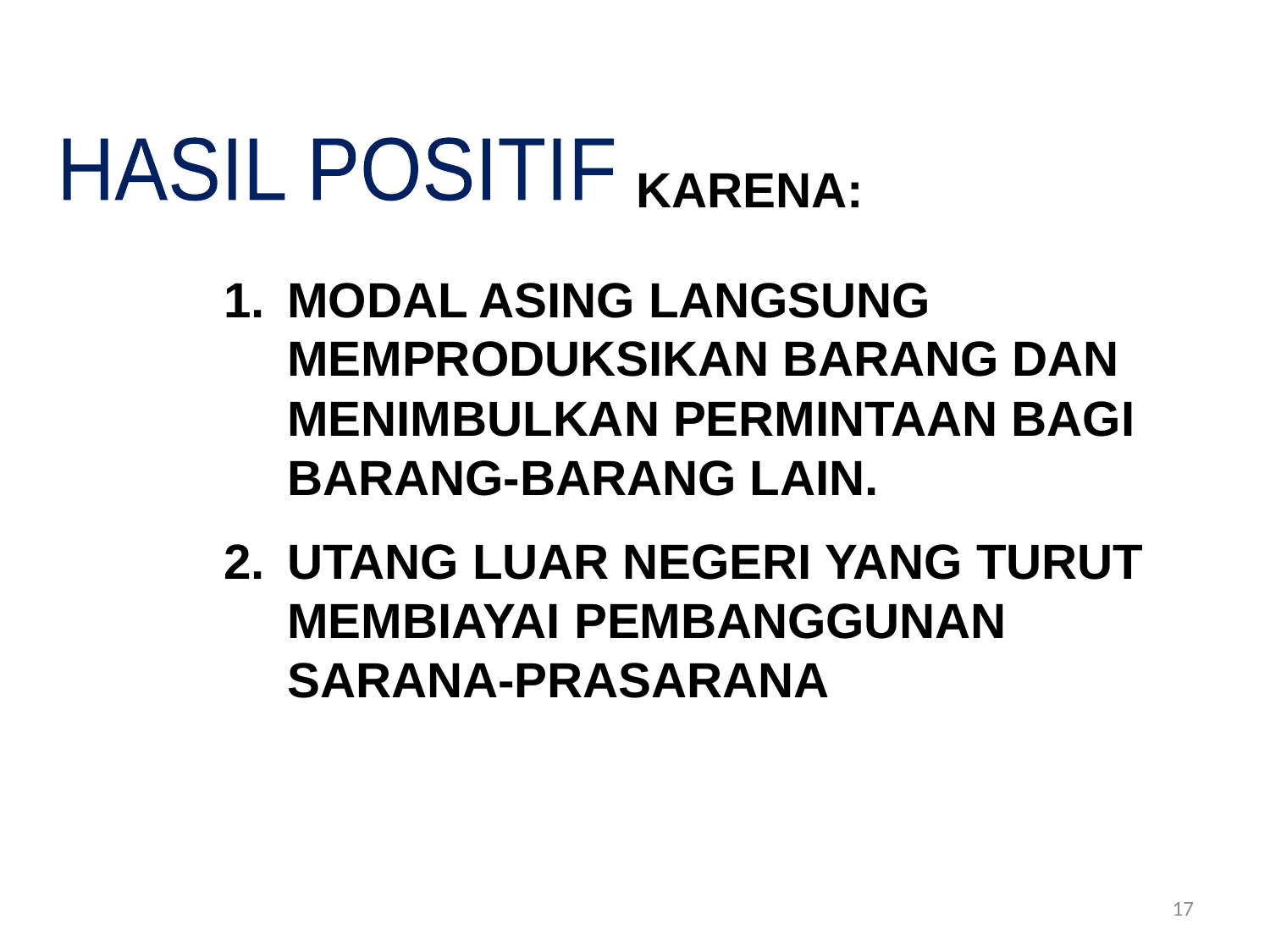

HASIL POSITIF
KARENA:
MODAL ASING LANGSUNG MEMPRODUKSIKAN BARANG DAN MENIMBULKAN PERMINTAAN BAGI BARANG-BARANG LAIN.
UTANG LUAR NEGERI YANG TURUT MEMBIAYAI PEMBANGGUNAN SARANA-PRASARANA
17